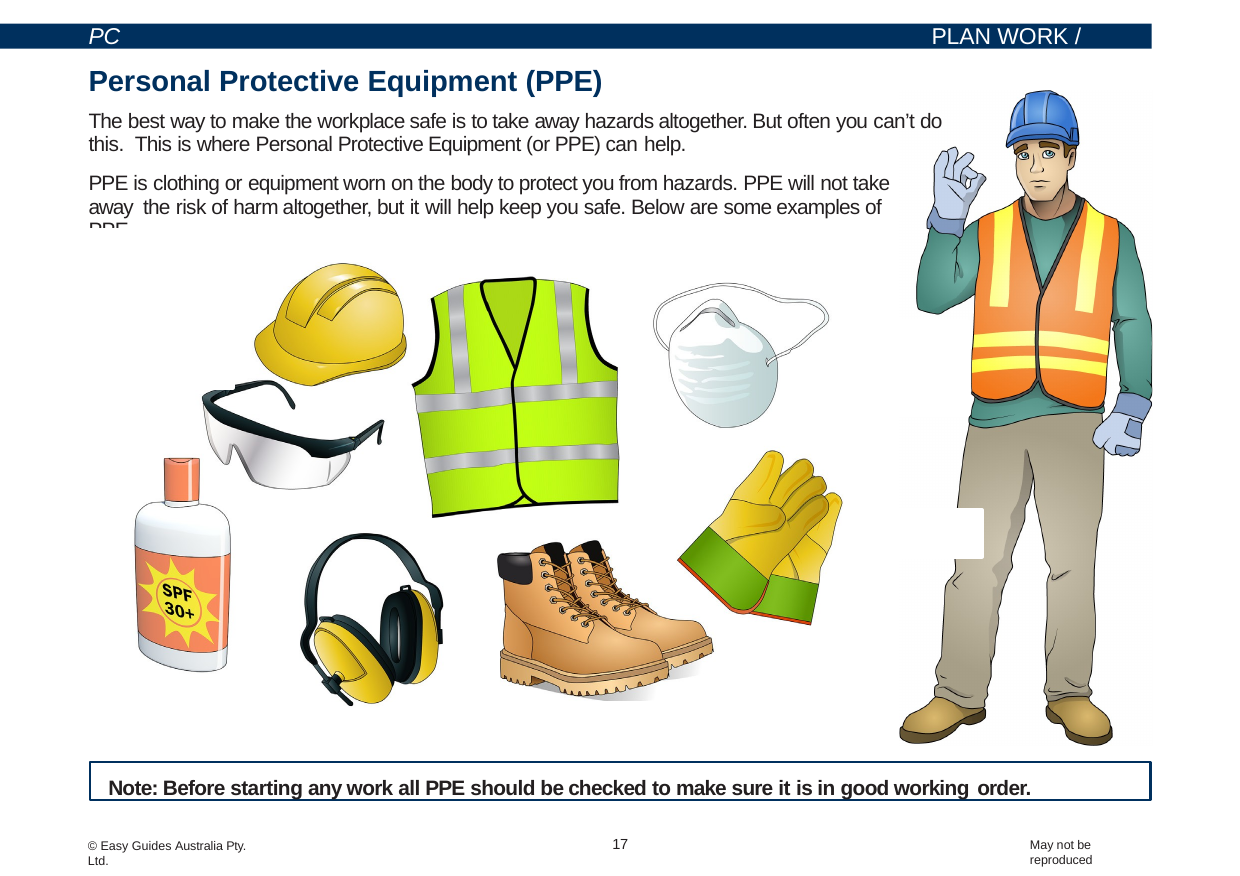

PC 2.3
PLAN WORK / TASK
Personal Protective Equipment (PPE)
The best way to make the workplace safe is to take away hazards altogether. But often you can’t do this.  This is where Personal Protective Equipment (or PPE) can help.
PPE is clothing or equipment worn on the body to protect you from hazards. PPE will not take away  the risk of harm altogether, but it will help keep you safe. Below are some examples of PPE.

High visibility clothing
Hard hat
Dust mask

Long  sleeved  top

Safety glasses

Long pants

Safety gloves

Sunscreen

Safety shoes

Ear muffs
Note: Before starting any work all PPE should be checked to make sure it is in good working order.
17
May not be reproduced
© Easy Guides Australia Pty. Ltd.